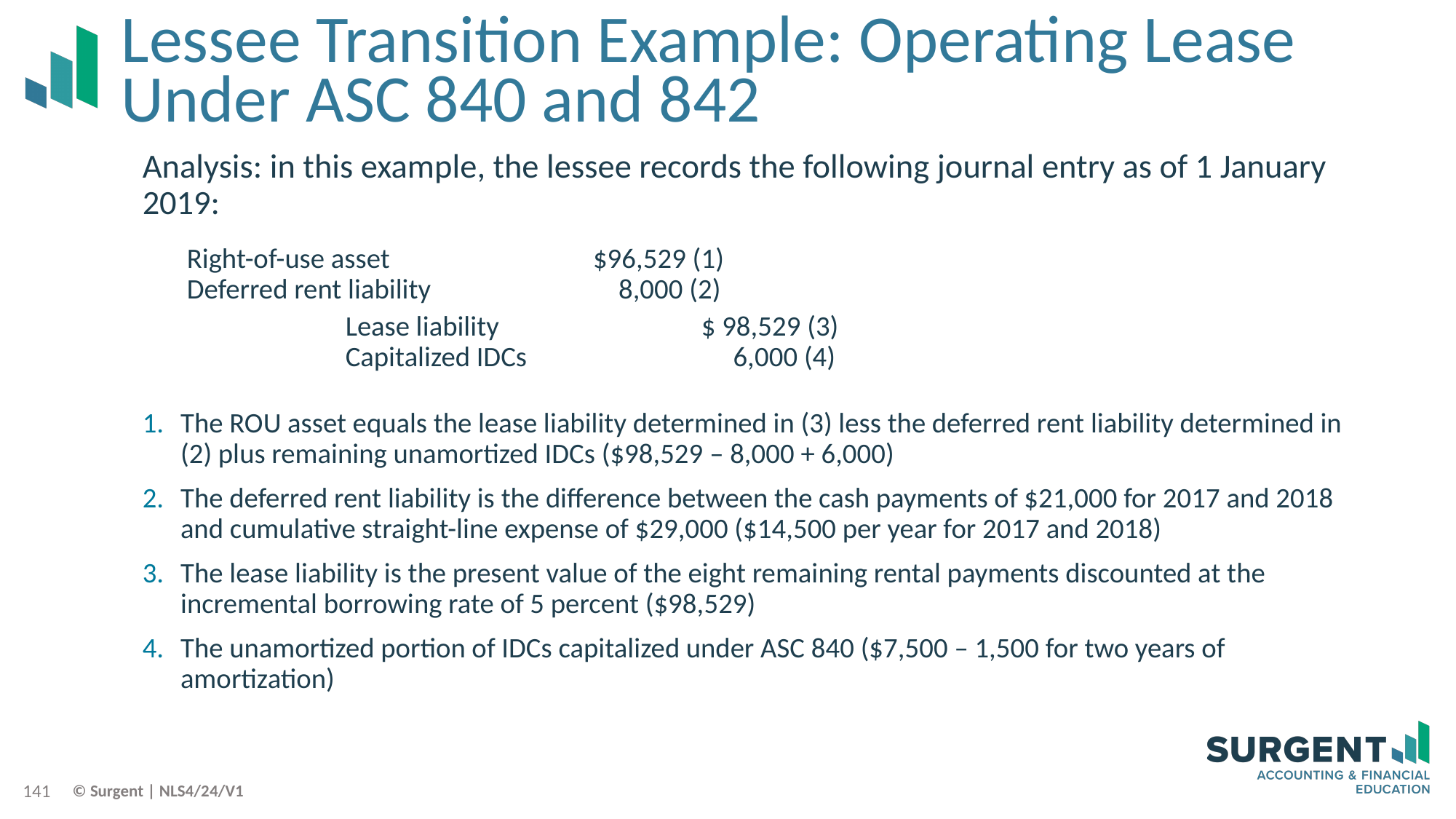

# Lessee Transition Example: Operating Lease Under ASC 840 and 842
Analysis: in this example, the lessee records the following journal entry as of 1 January 2019:

Right-of-use asset	 	$96,529 (1)
Deferred rent liability	 	    8,000 (2)
Lease liability 	                        $ 98,529 (3)
Capitalized IDCs 	                             6,000 (4)

The ROU asset equals the lease liability determined in (3) less the deferred rent liability determined in (2) plus remaining unamortized IDCs ($98,529 – 8,000 + 6,000)
The deferred rent liability is the difference between the cash payments of $21,000 for 2017 and 2018 and cumulative straight-line expense of $29,000 ($14,500 per year for 2017 and 2018)
The lease liability is the present value of the eight remaining rental payments discounted at the incremental borrowing rate of 5 percent ($98,529)
The unamortized portion of IDCs capitalized under ASC 840 ($7,500 – 1,500 for two years of amortization)
141
© Surgent | NLS4/24/V1